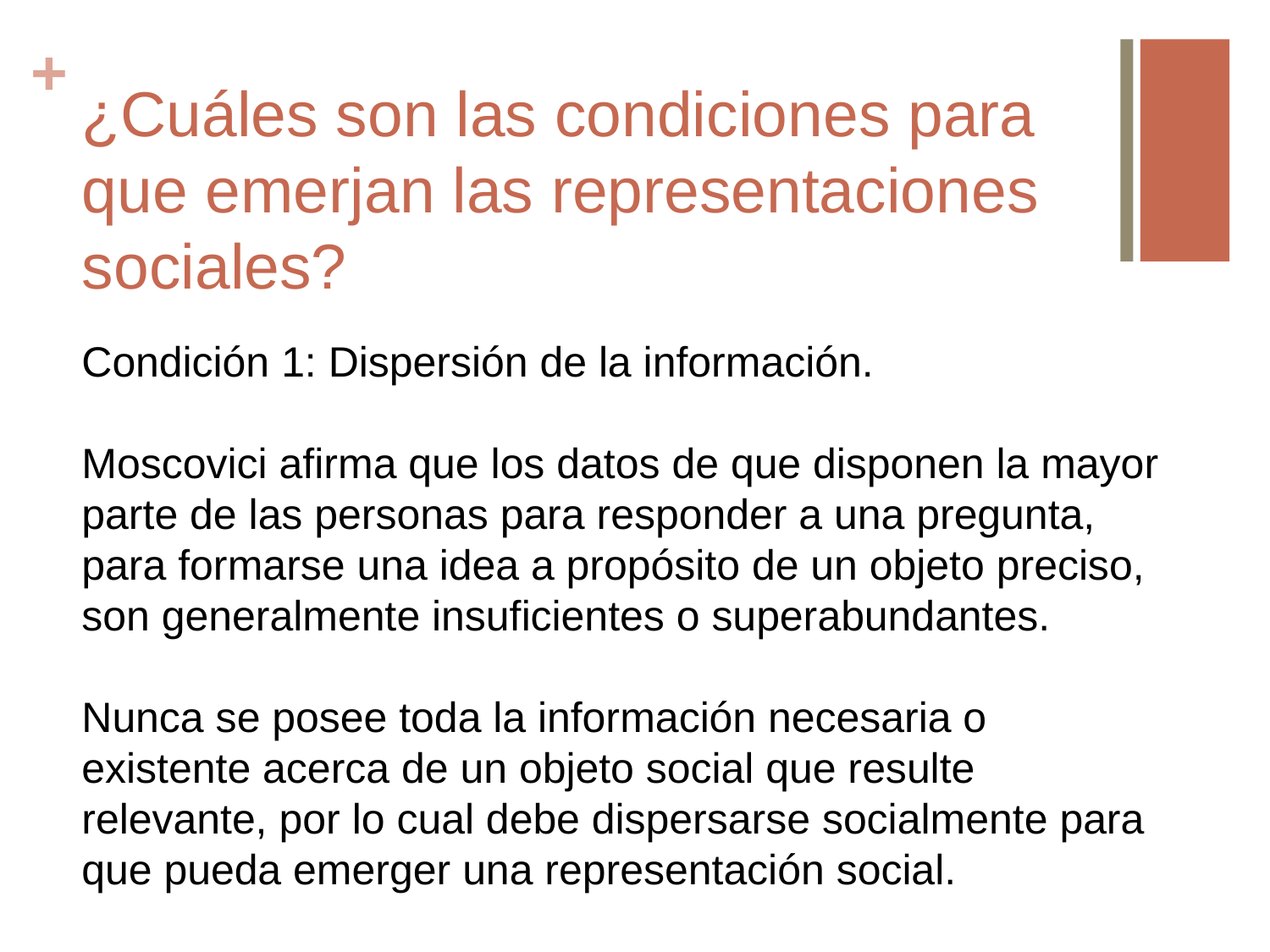

# ¿Cuáles son las condiciones para que emerjan las representaciones sociales?

Condición 1: Dispersión de la información.

Moscovici afirma que los datos de que disponen la mayor parte de las personas para responder a una pregunta, para formarse una idea a propósito de un objeto preciso,
son generalmente insuficientes o superabundantes.

Nunca se posee toda la información necesaria o existente acerca de un objeto social que resulte relevante, por lo cual debe dispersarse socialmente para que pueda emerger una representación social.